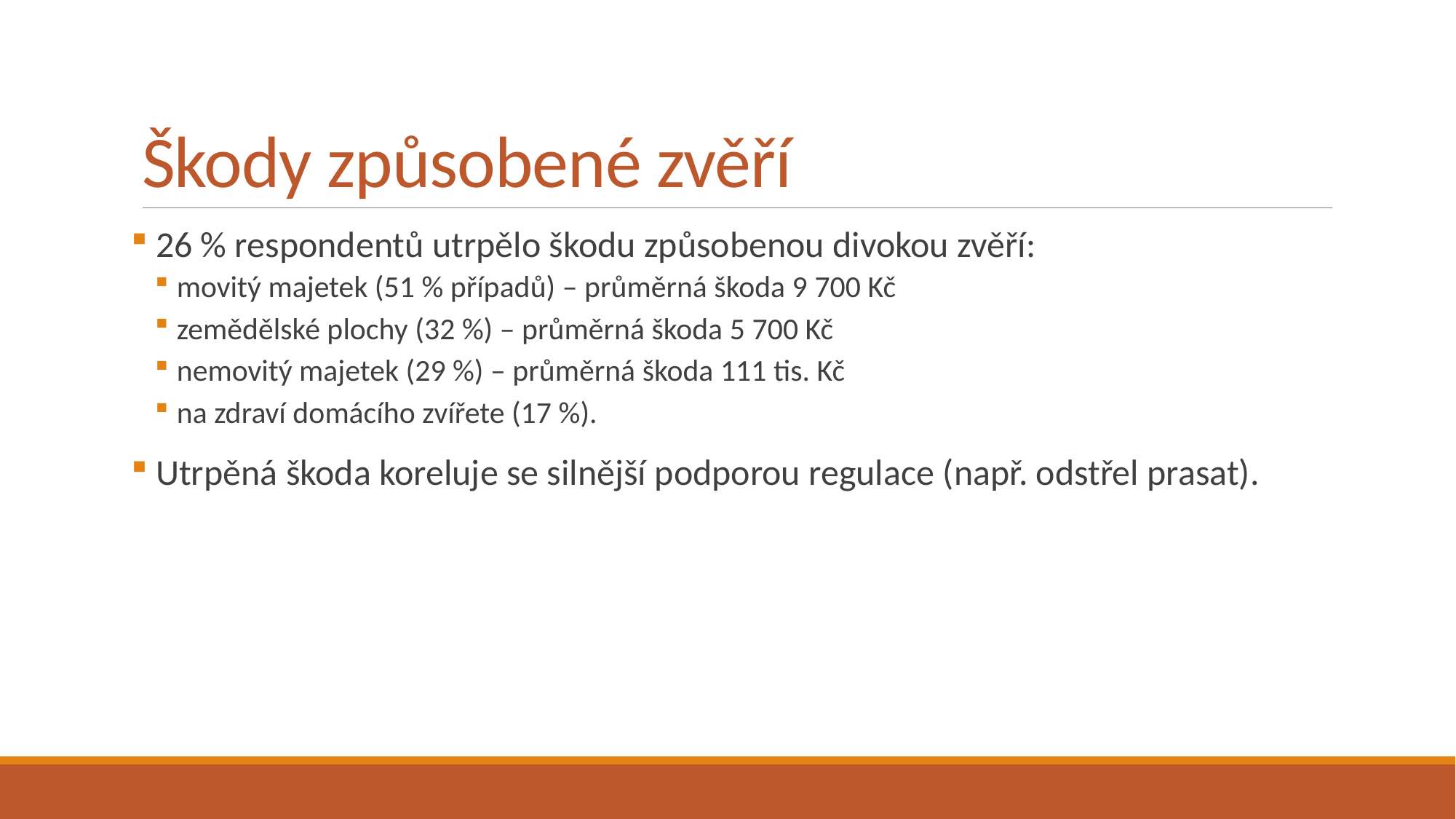

# Škody způsobené zvěří
 26 % respondentů utrpělo škodu způsobenou divokou zvěří:
movitý majetek (51 % případů) – průměrná škoda 9 700 Kč
zemědělské plochy (32 %) – průměrná škoda 5 700 Kč
nemovitý majetek (29 %) – průměrná škoda 111 tis. Kč
na zdraví domácího zvířete (17 %).
 Utrpěná škoda koreluje se silnější podporou regulace (např. odstřel prasat).